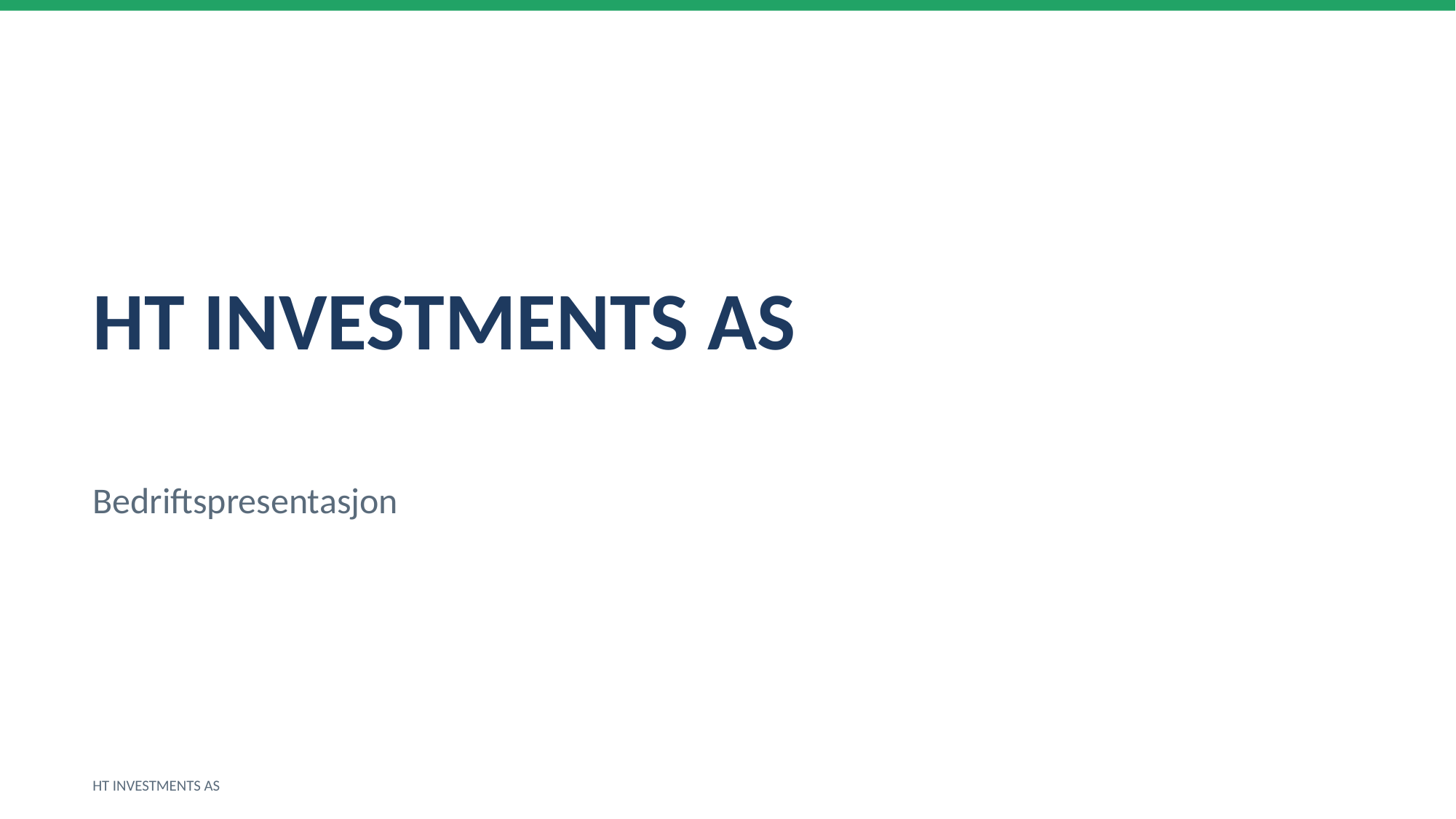

HT INVESTMENTS AS
Bedriftspresentasjon
HT INVESTMENTS AS